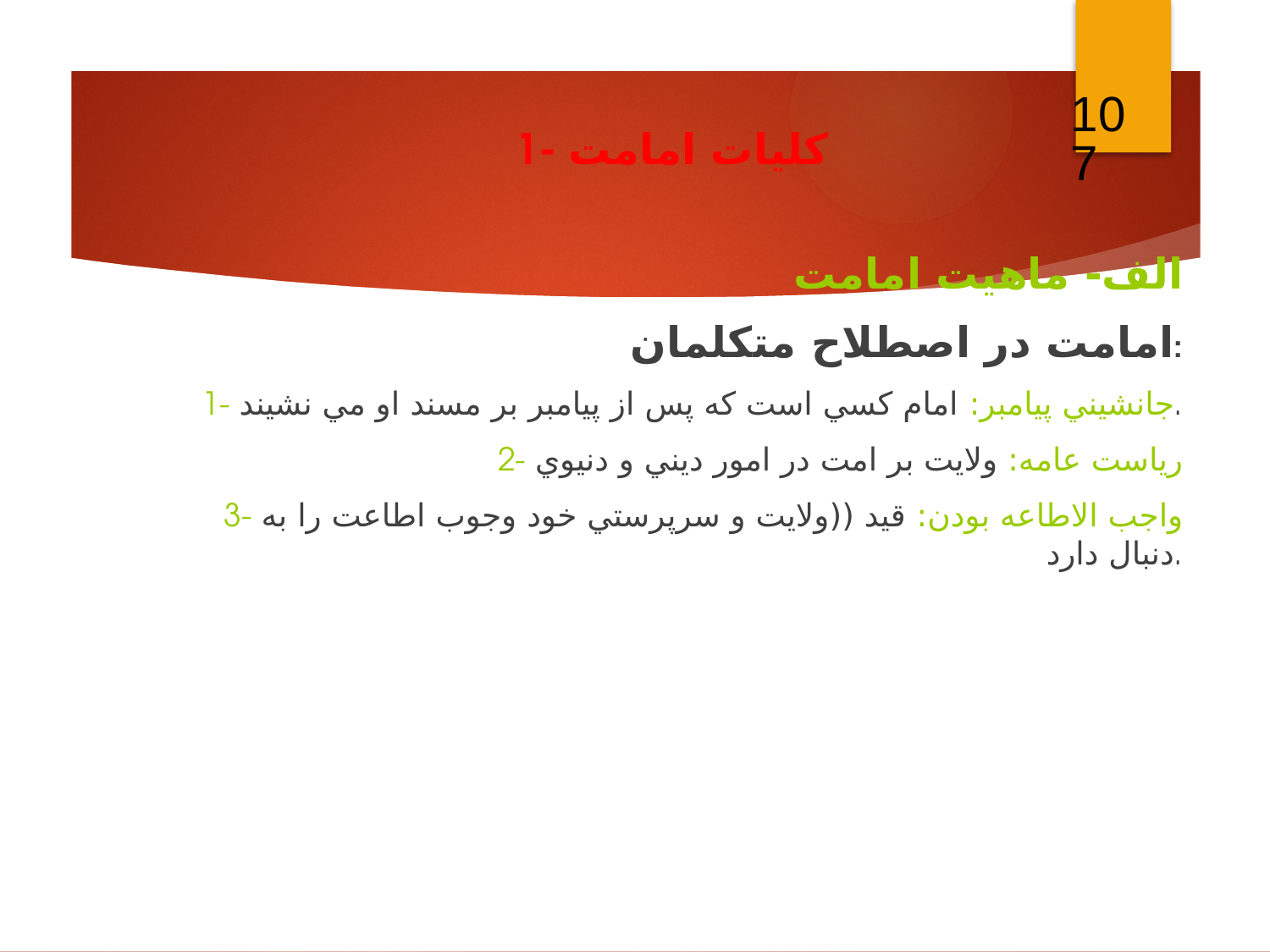

107
1- كليات امامت

الف- ماهيت امامت
امامت در اصطلاح متكلمان:
1- جانشيني پيامبر: امام كسي است كه پس از پيامبر بر مسند او مي نشيند.
2- رياست عامه: ولايت بر امت در امور ديني و دنيوي
3- واجب الاطاعه بودن: قيد ((ولايت و سرپرستي خود وجوب اطاعت را به دنبال دارد.